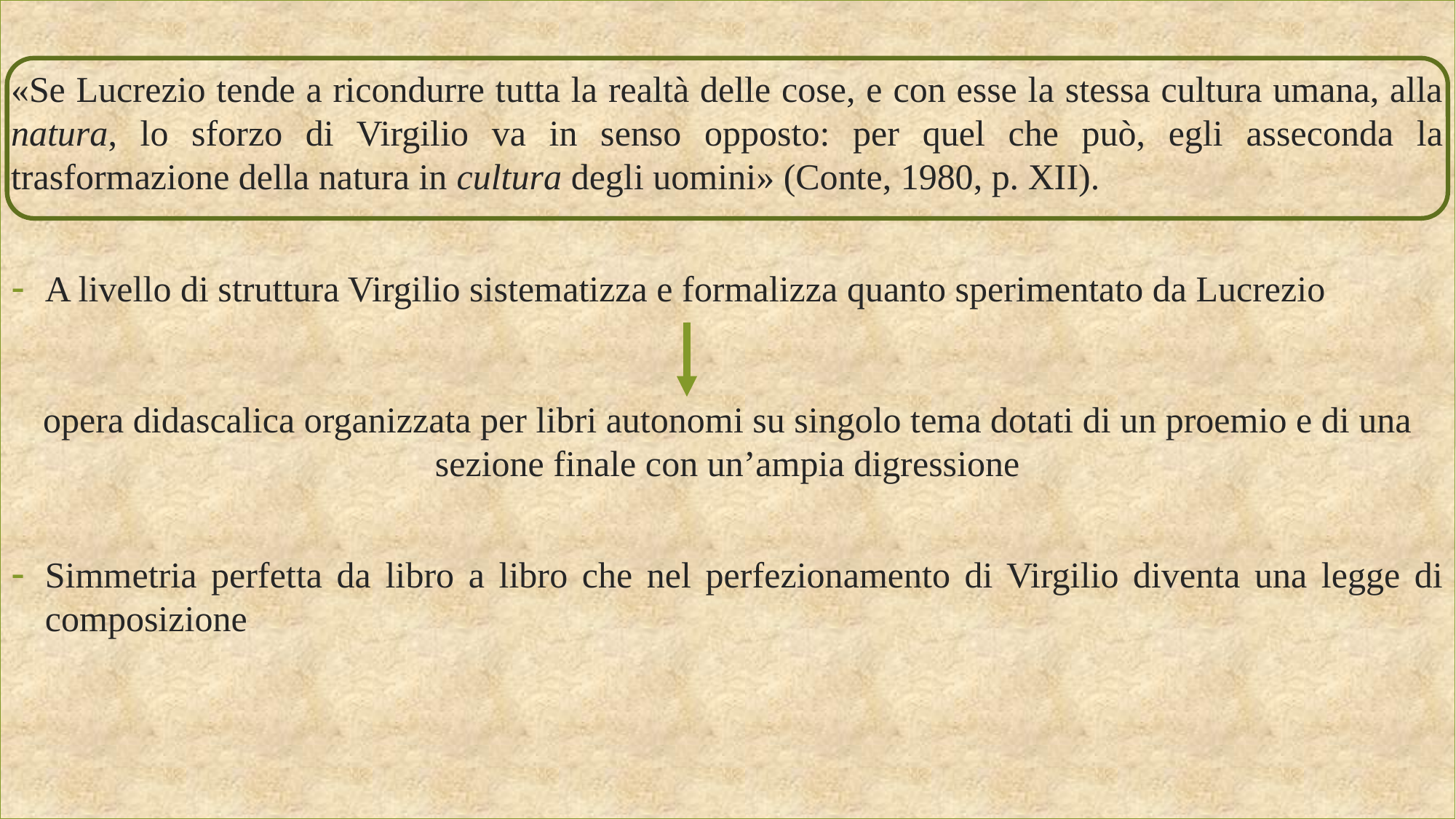

«Se Lucrezio tende a ricondurre tutta la realtà delle cose, e con esse la stessa cultura umana, alla natura, lo sforzo di Virgilio va in senso opposto: per quel che può, egli asseconda la trasformazione della natura in cultura degli uomini» (Conte, 1980, p. XII).

A livello di struttura Virgilio sistematizza e formalizza quanto sperimentato da Lucrezio

opera didascalica organizzata per libri autonomi su singolo tema dotati di un proemio e di una sezione finale con un’ampia digressione

Simmetria perfetta da libro a libro che nel perfezionamento di Virgilio diventa una legge di composizione